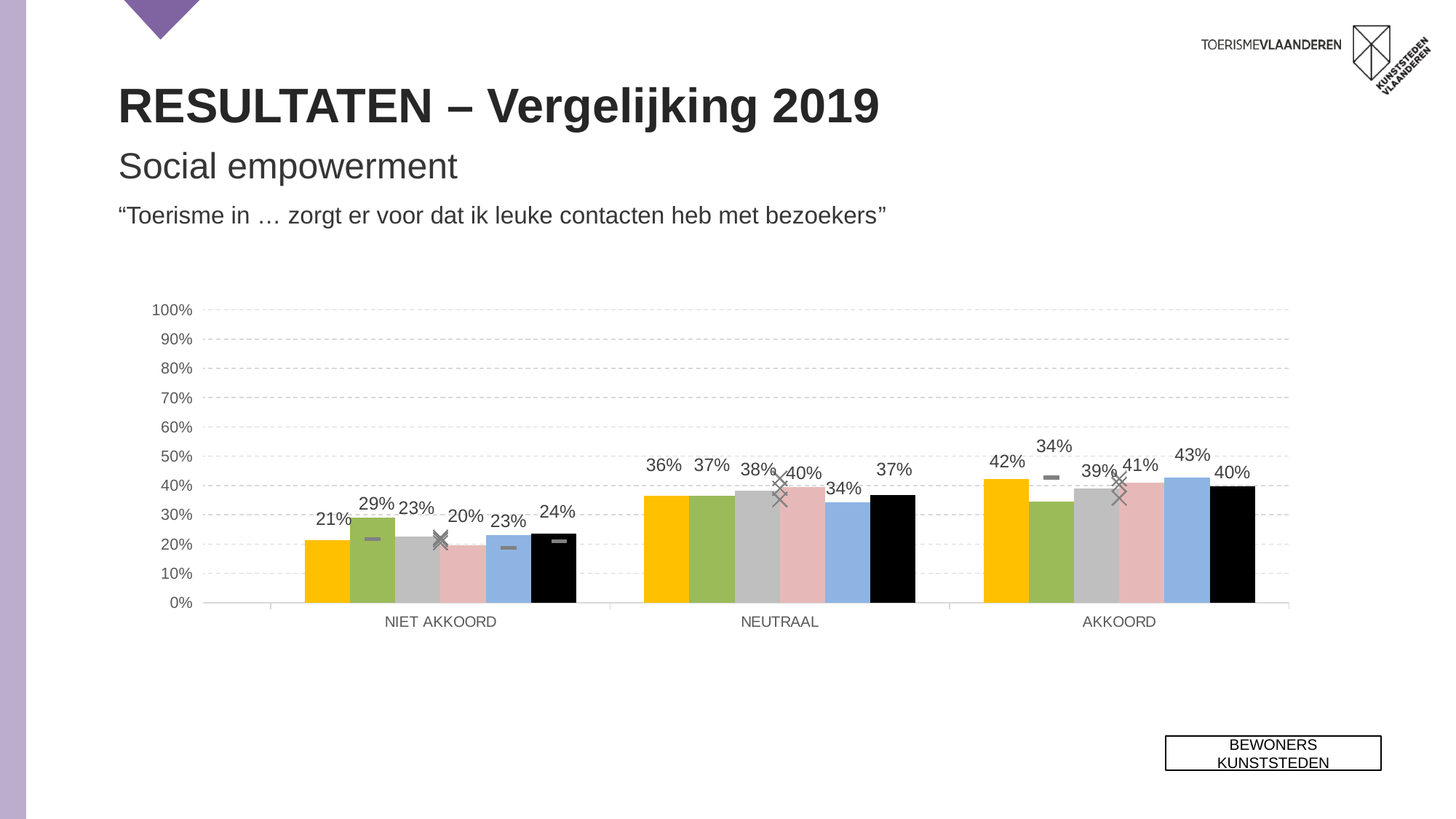

RESULTATEN – Vergelijking 2019
Social empowerment
“Toerisme in … zorgt er voor dat ik leuke contacten heb met bezoekers”

### Chart

| Category | ANTWERPEN 2021 | GENT 2021 | LEUVEN 2021 | MECHELEN 2021 | BRUGGE 2021 | TOTAAL 2021 | ANTWERPEN 2019 | GENT 2019 | LEUVEN 2019 | MECHELEN 2019 | BRUGGE 2019 | TOTAAL 2019 |
|---|---|---|---|---|---|---|---|---|---|---|---|---|
| NIET AKKOORD | 0.214 | 0.291 | 0.225 | 0.195 | 0.231 | 0.235 | 0.223 | 0.218 | 0.205 | 0.216 | 0.188 | 0.21 |
| NEUTRAAL | 0.364 | 0.365 | 0.383 | 0.395 | 0.343 | 0.367 | 0.353 | 0.355 | 0.391 | 0.425 | 0.362 | 0.375 |
| AKKOORD | 0.422 | 0.344 | 0.391 | 0.41 | 0.427 | 0.398 | 0.424 | 0.427 | 0.404 | 0.358 | 0.45 | 0.418 |
Bewoners KUNSTSTEDEN